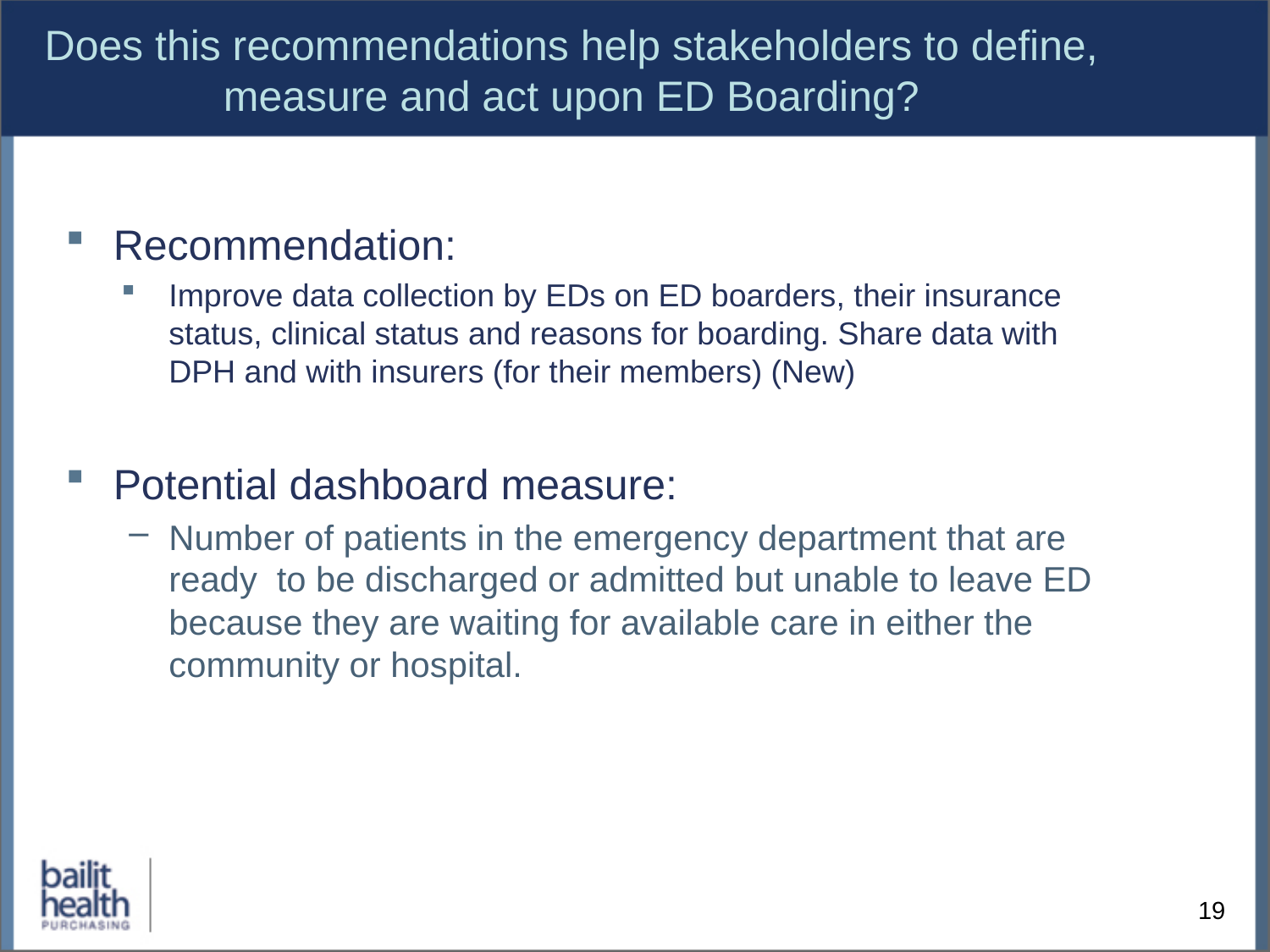

# Does this recommendations help stakeholders to define, measure and act upon ED Boarding?
Recommendation:
Improve data collection by EDs on ED boarders, their insurance status, clinical status and reasons for boarding. Share data with DPH and with insurers (for their members) (New)

Potential dashboard measure:
Number of patients in the emergency department that are ready  to be discharged or admitted but unable to leave ED because they are waiting for available care in either the community or hospital.

19